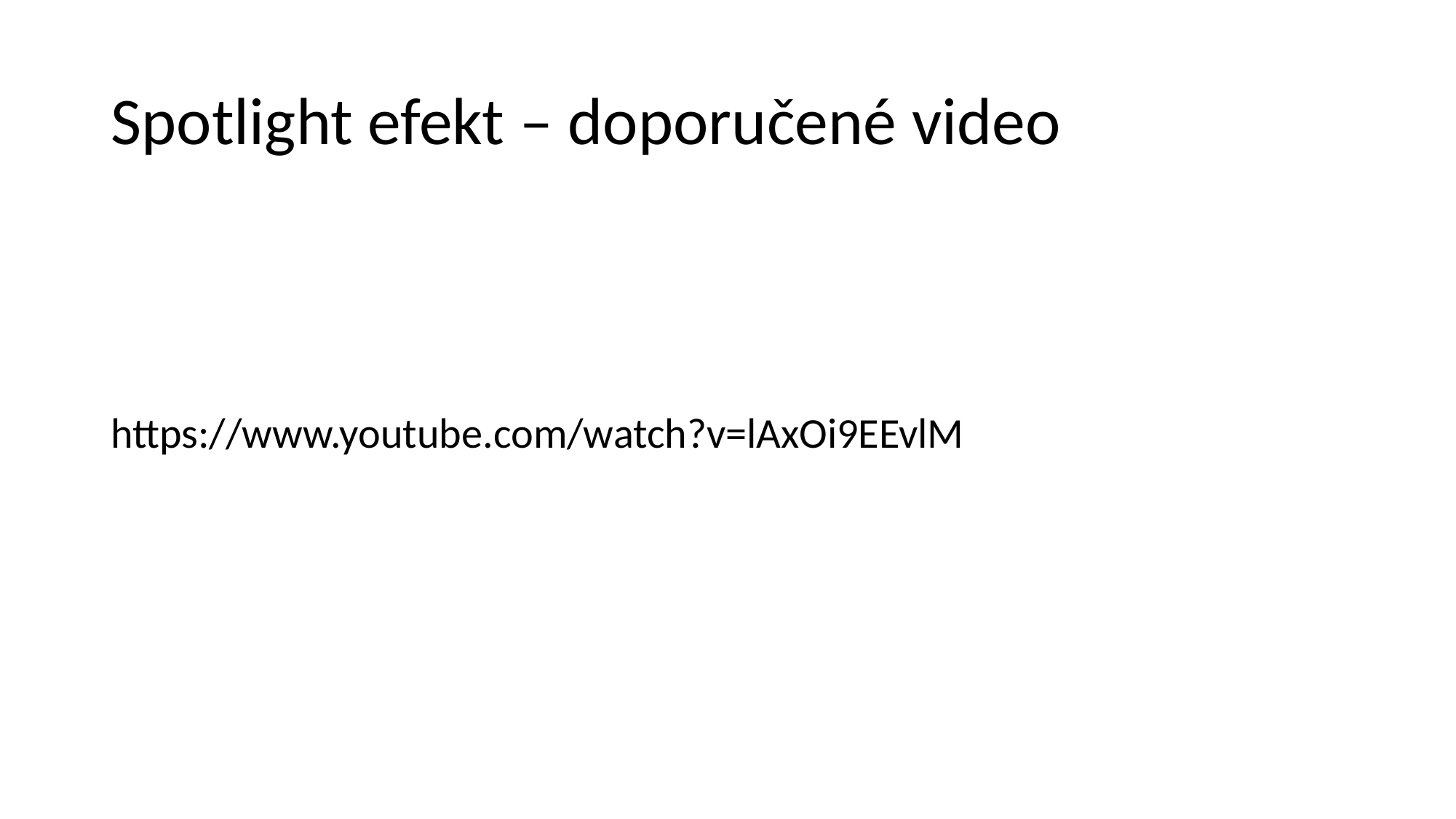

# Spotlight efekt – doporučené video

https://www.youtube.com/watch?v=lAxOi9EEvlM